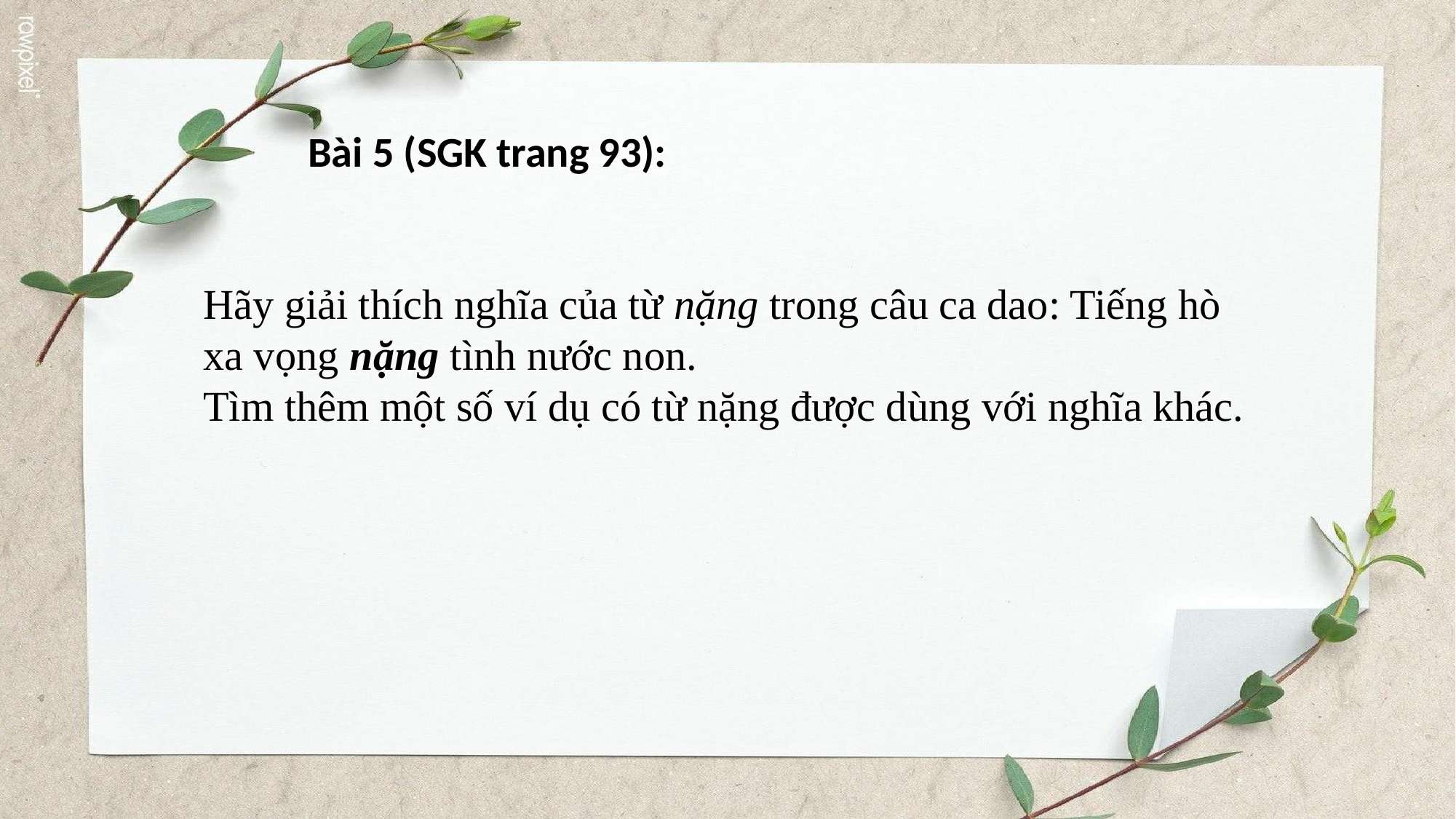

Bài 5 (SGK trang 93):
Hãy giải thích nghĩa của từ nặng trong câu ca dao: Tiếng hò xa vọng nặng tình nước non.
Tìm thêm một số ví dụ có từ nặng được dùng với nghĩa khác.